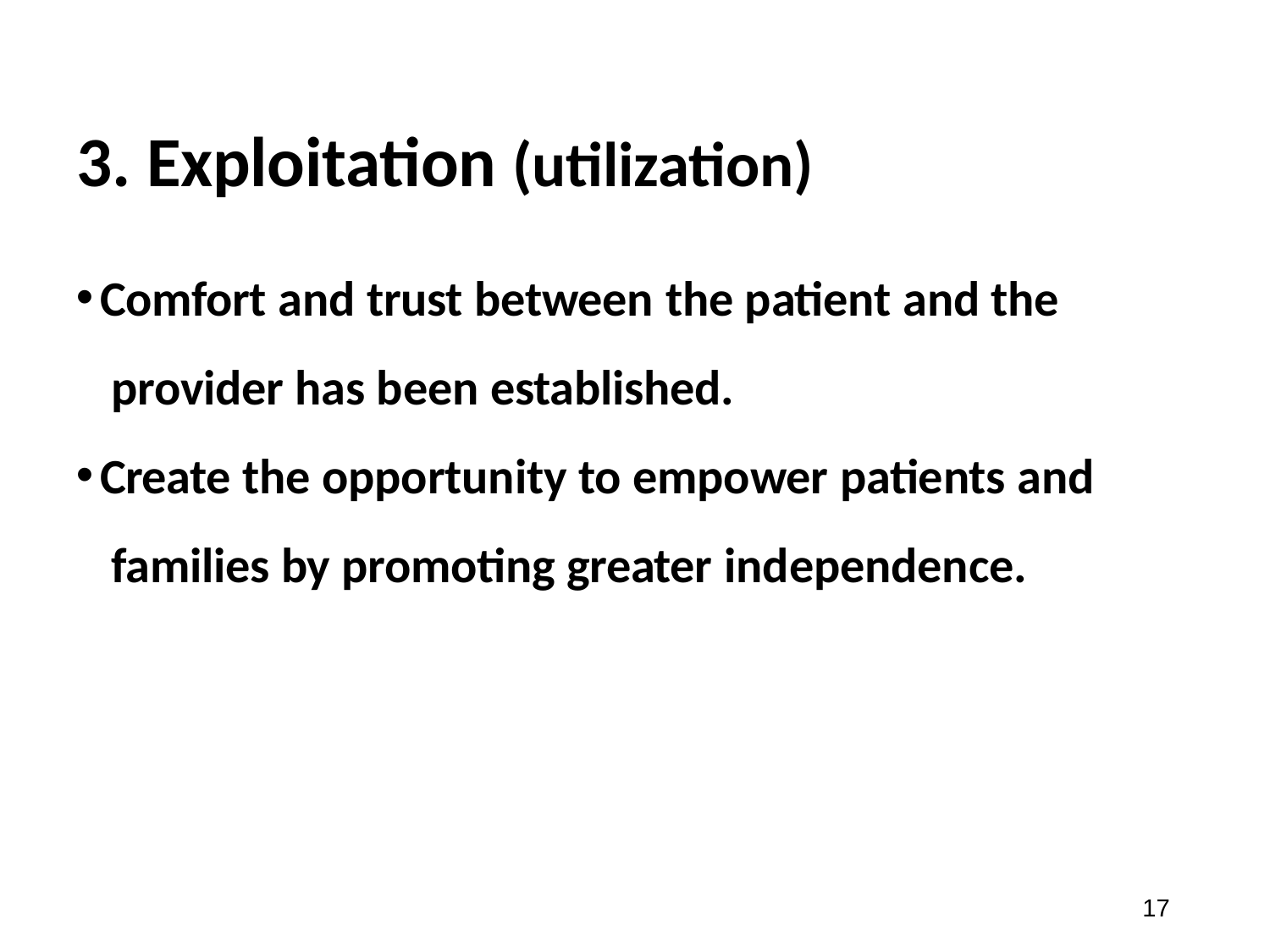

# 3. Exploitation (utilization)
Comfort and trust between the patient and the  provider has been established.
Create the opportunity to empower patients and  families by promoting greater independence.
17